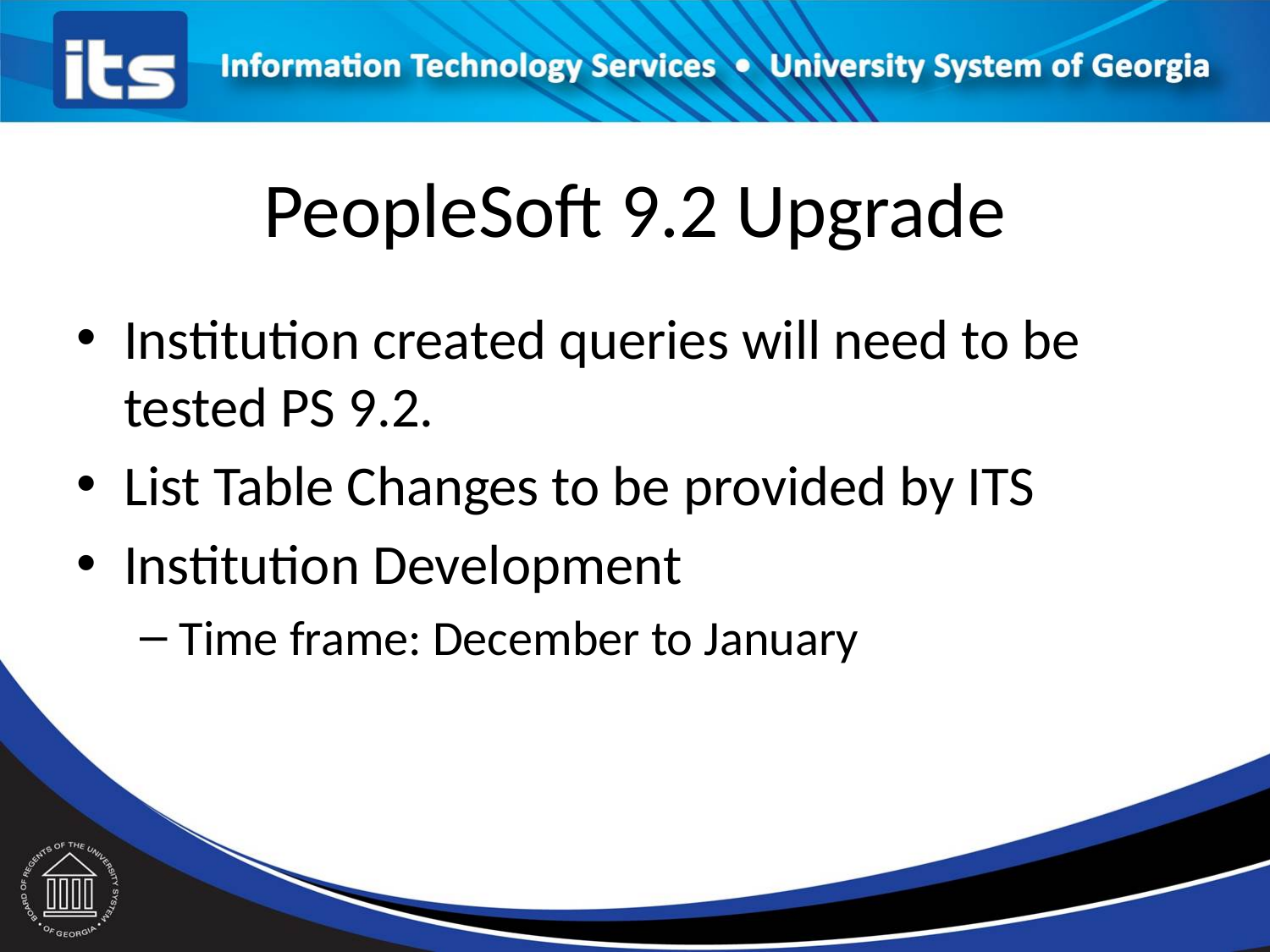

# PeopleSoft 9.2 Upgrade
Institution created queries will need to be tested PS 9.2.
List Table Changes to be provided by ITS
Institution Development
Time frame: December to January